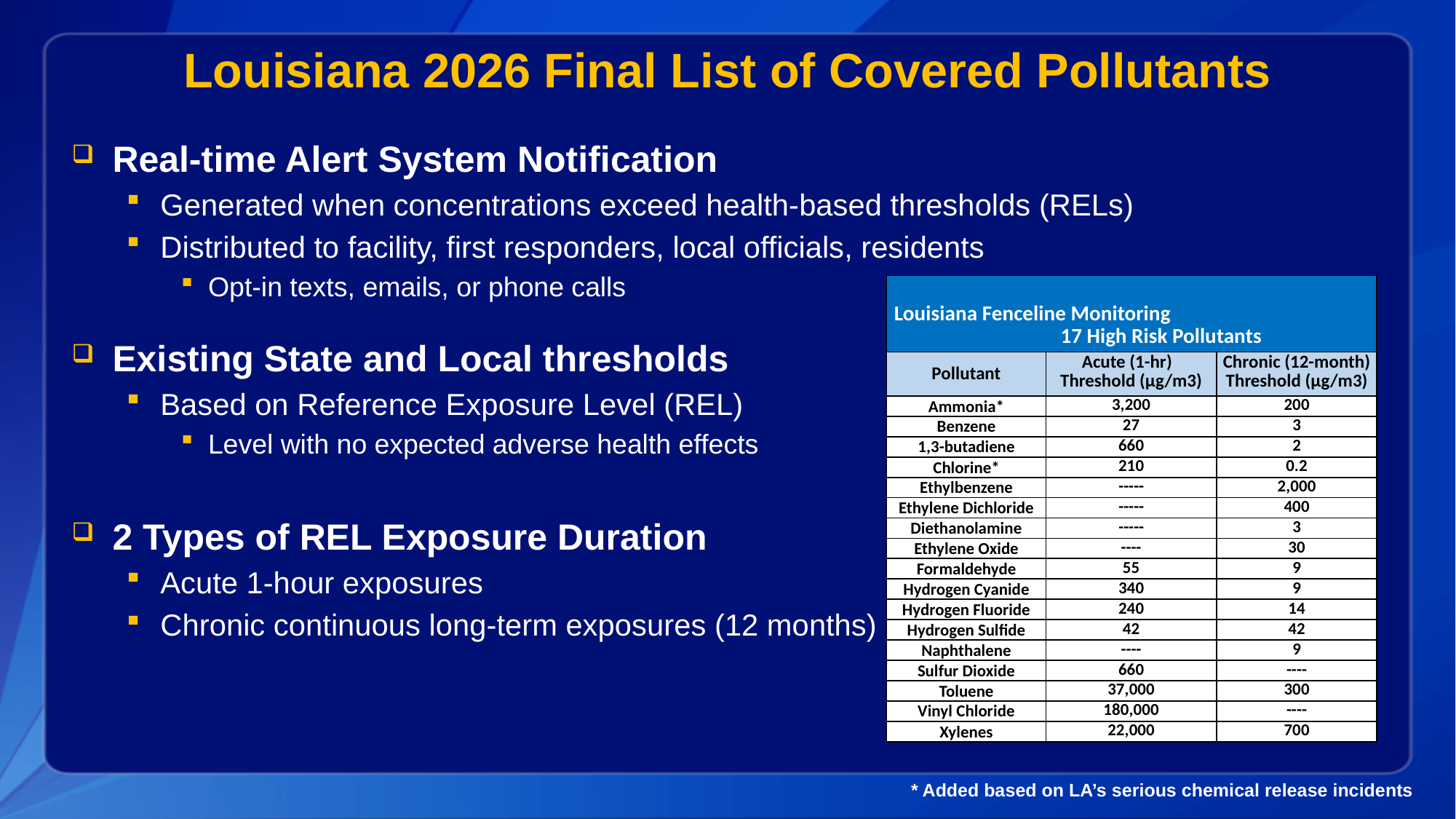

# Louisiana 2026 Final List of Covered Pollutants
Real-time Alert System Notification
Generated when concentrations exceed health-based thresholds (RELs)
Distributed to facility, first responders, local officials, residents
Opt-in texts, emails, or phone calls

Existing State and Local thresholds
Based on Reference Exposure Level (REL)
Level with no expected adverse health effects

2 Types of REL Exposure Duration
Acute 1-hour exposures
Chronic continuous long-term exposures (12 months)

| Louisiana Fenceline Monitoring 17 High Risk Pollutants |  |  |
| --- | --- | --- |
| Pollutant | Acute (1-hr) Threshold (μg/m3) | Chronic (12-month) Threshold (μg/m3) |
| Ammonia\* | 3,200 | 200 |
| Benzene | 27 | 3 |
| 1,3-butadiene | 660 | 2 |
| Chlorine\* | 210 | 0.2 |
| Ethylbenzene | ----- | 2,000 |
| Ethylene Dichloride | ----- | 400 |
| Diethanolamine | ----- | 3 |
| Ethylene Oxide | ---- | 30 |
| Formaldehyde | 55 | 9 |
| Hydrogen Cyanide | 340 | 9 |
| Hydrogen Fluoride | 240 | 14 |
| Hydrogen Sulfide | 42 | 42 |
| Naphthalene | ---- | 9 |
| Sulfur Dioxide | 660 | ---- |
| Toluene | 37,000 | 300 |
| Vinyl Chloride | 180,000 | ---- |
| Xylenes | 22,000 | 700 |
		* Added based on LA’s serious chemical release incidents